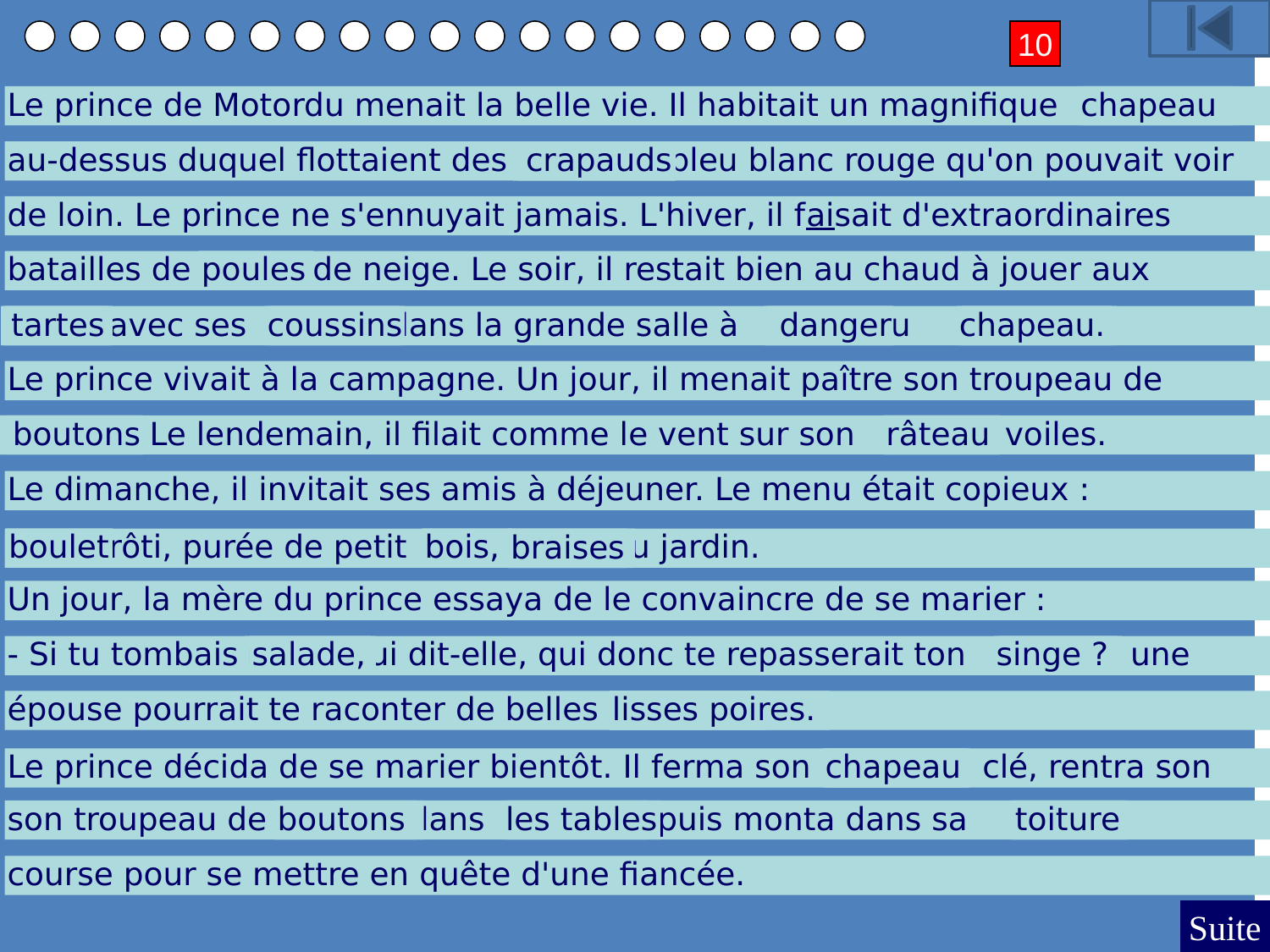

1
2
3
4
5
6
7
8
9
10
# 1.1
Le prince de Motordu menait la belle vie. Il habitait un magnifique
chapeau
château
au-dessus duquel flottaient des                bleu blanc rouge qu'on pouvait voir
 crapauds
drapeaux
de loin. Le prince ne s'ennuyait jamais. L'hiver, il faisait d'extraordinaires
batailles de            de neige. Le soir, il restait bien au chaud à jouer aux
boules
poules
 tartes
cartes
          avec ses              dans la grande salle à             du
coussins
chapeau.
château
cousins
manger
 danger
Le prince vivait à la campagne. Un jour, il menait paître son troupeau de
moutons
 boutons
            . Le lendemain, il filait comme le vent sur son            à voiles.
bateau
râteau
Le dimanche, il invitait ses amis à déjeuner. Le menu était copieux :
          rôti, purée de petit                    du jardin.
poulet
boulet
pois,
bois,
fraises
braises
Un jour, la mère du prince essaya de le convaincre de se marier :
- Si tu tombais            lui dit-elle, qui donc te repasserait ton            Et une
malade
salade,
singe ?
linge ?
épouse pourrait te raconter de belles
histoires.
lisses poires.
Le prince décida de se marier bientôt. Il ferma son              à clé, rentra son
chapeau
château
son troupeau de              dans               , puis monta dans sa            de
boutons
moutons
les tables
l’étable
voiture
toiture
course pour se mettre en quête d'une fiancée.
Suite